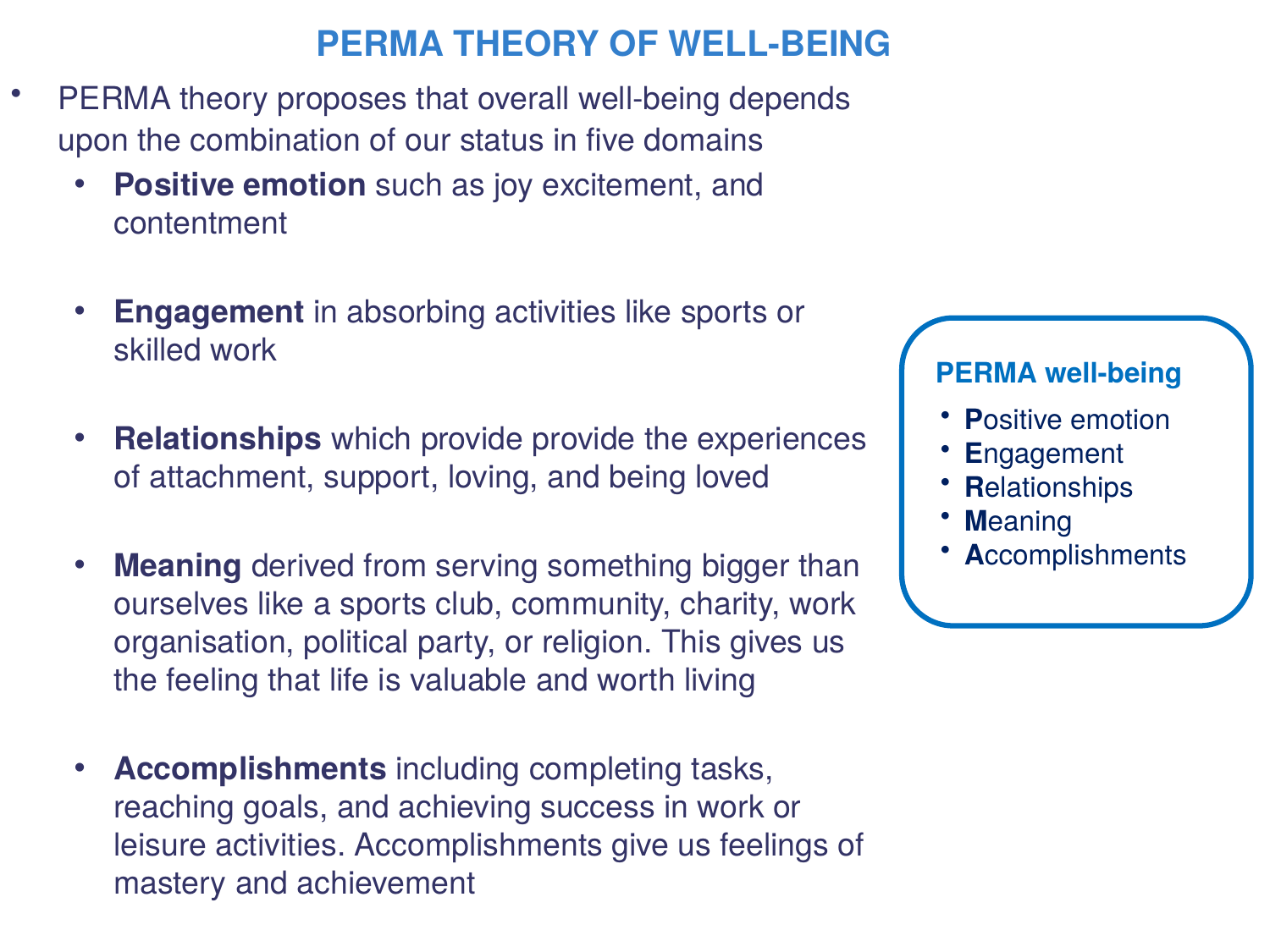

PERMA THEORY OF WELL-BEING

PERMA theory proposes that overall well-being depends upon the combination of our status in five domains
Positive emotion such as joy excitement, and contentment

Engagement in absorbing activities like sports or skilled work

Relationships which provide provide the experiences of attachment, support, loving, and being loved

Meaning derived from serving something bigger than ourselves like a sports club, community, charity, work organisation, political party, or religion. This gives us the feeling that life is valuable and worth living

Accomplishments including completing tasks, reaching goals, and achieving success in work or leisure activities. Accomplishments give us feelings of mastery and achievement

PERMA well-being
Positive emotion
Engagement
Relationships
Meaning
Accomplishments